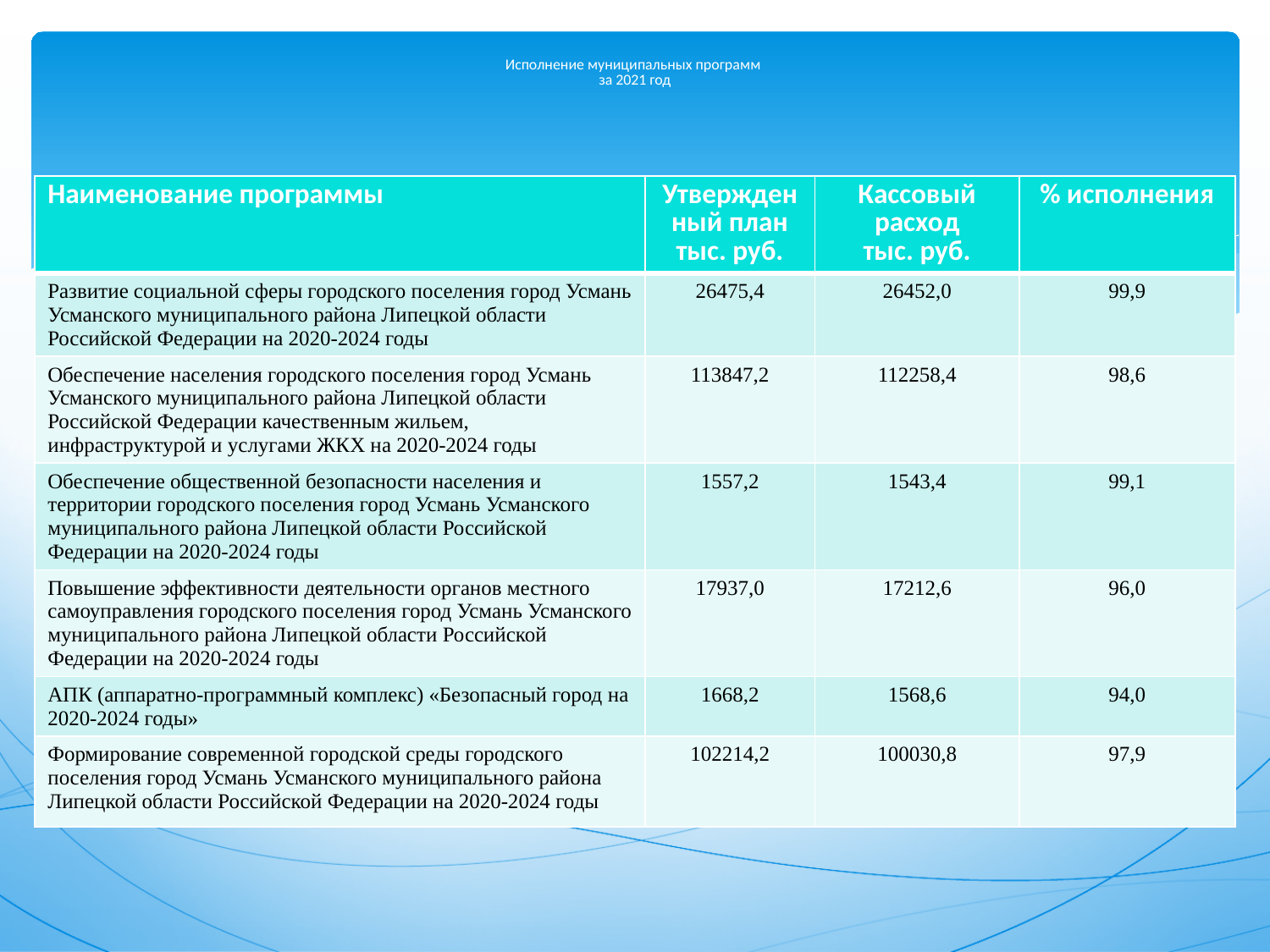

# Исполнение муниципальных программ за 2021 год
| Наименование программы | Утвержденный план тыс. руб. | Кассовый расход тыс. руб. | % исполнения |
| --- | --- | --- | --- |
| Развитие социальной сферы городского поселения город Усмань Усманского муниципального района Липецкой области Российской Федерации на 2020-2024 годы | 26475,4 | 26452,0 | 99,9 |
| Обеспечение населения городского поселения город Усмань Усманского муниципального района Липецкой области Российской Федерации качественным жильем, инфраструктурой и услугами ЖКХ на 2020-2024 годы | 113847,2 | 112258,4 | 98,6 |
| Обеспечение общественной безопасности населения и территории городского поселения город Усмань Усманского муниципального района Липецкой области Российской Федерации на 2020-2024 годы | 1557,2 | 1543,4 | 99,1 |
| Повышение эффективности деятельности органов местного самоуправления городского поселения город Усмань Усманского муниципального района Липецкой области Российской Федерации на 2020-2024 годы | 17937,0 | 17212,6 | 96,0 |
| АПК (аппаратно-программный комплекс) «Безопасный город на 2020-2024 годы» | 1668,2 | 1568,6 | 94,0 |
| Формирование современной городской среды городского поселения город Усмань Усманского муниципального района Липецкой области Российской Федерации на 2020-2024 годы | 102214,2 | 100030,8 | 97,9 |